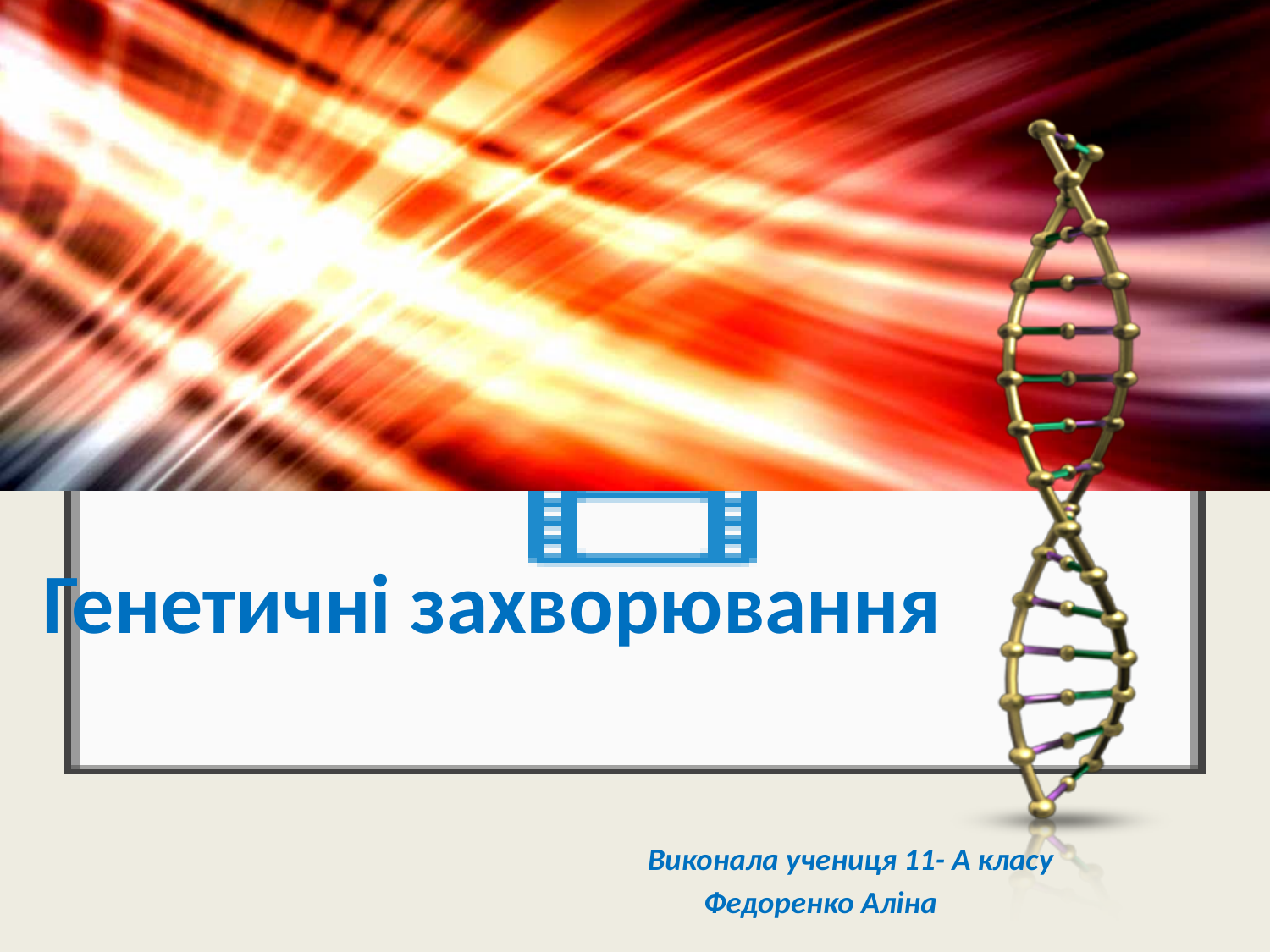

# Генетичні захворювання
Виконала учениця 11- А класу
        Федоренко Аліна